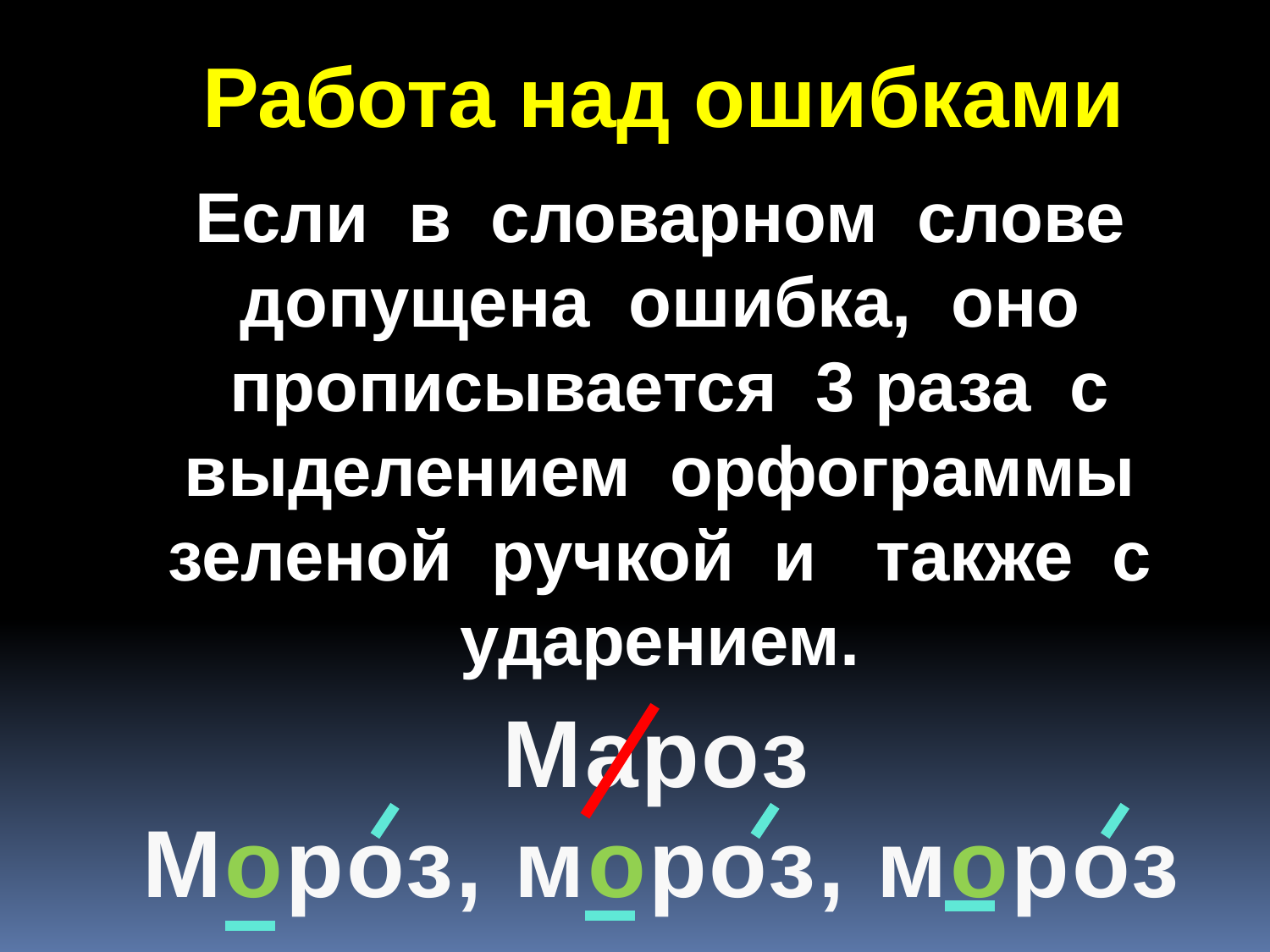

Работа над ошибками
Если  в  словарном  слове  допущена  ошибка,  оно  прописывается  3 раза  с выделением  орфограммы  зеленой  ручкой  и   также  с  ударением.
Мароз
Мороз, мороз, мороз